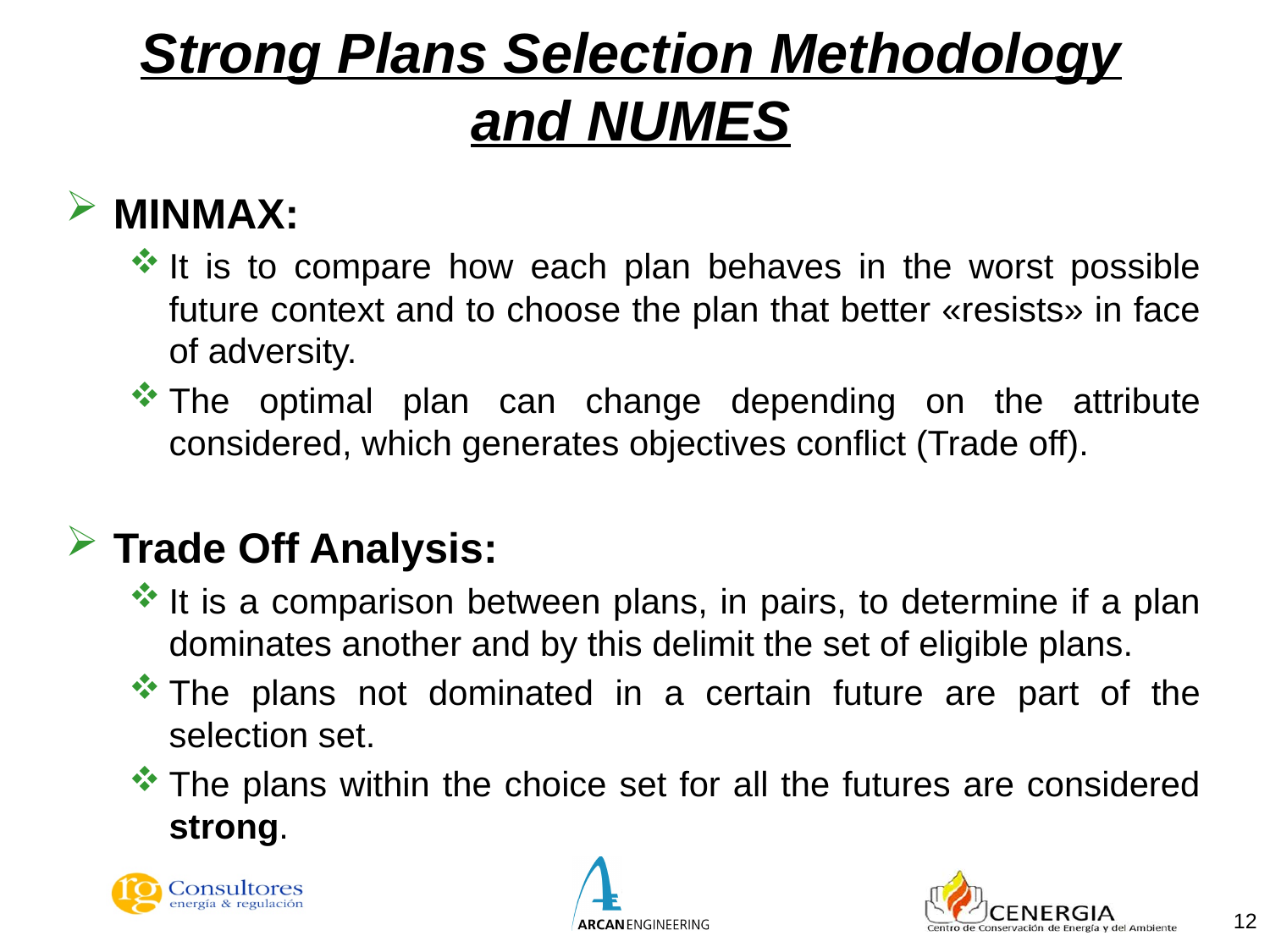

# Strong Plans Selection Methodology and NUMES
MINMAX:
It is to compare how each plan behaves in the worst possible future context and to choose the plan that better «resists» in face of adversity.
The optimal plan can change depending on the attribute considered, which generates objectives conflict (Trade off).

Trade Off Analysis:
It is a comparison between plans, in pairs, to determine if a plan dominates another and by this delimit the set of eligible plans.
The plans not dominated in a certain future are part of the selection set.
The plans within the choice set for all the futures are considered strong.

12